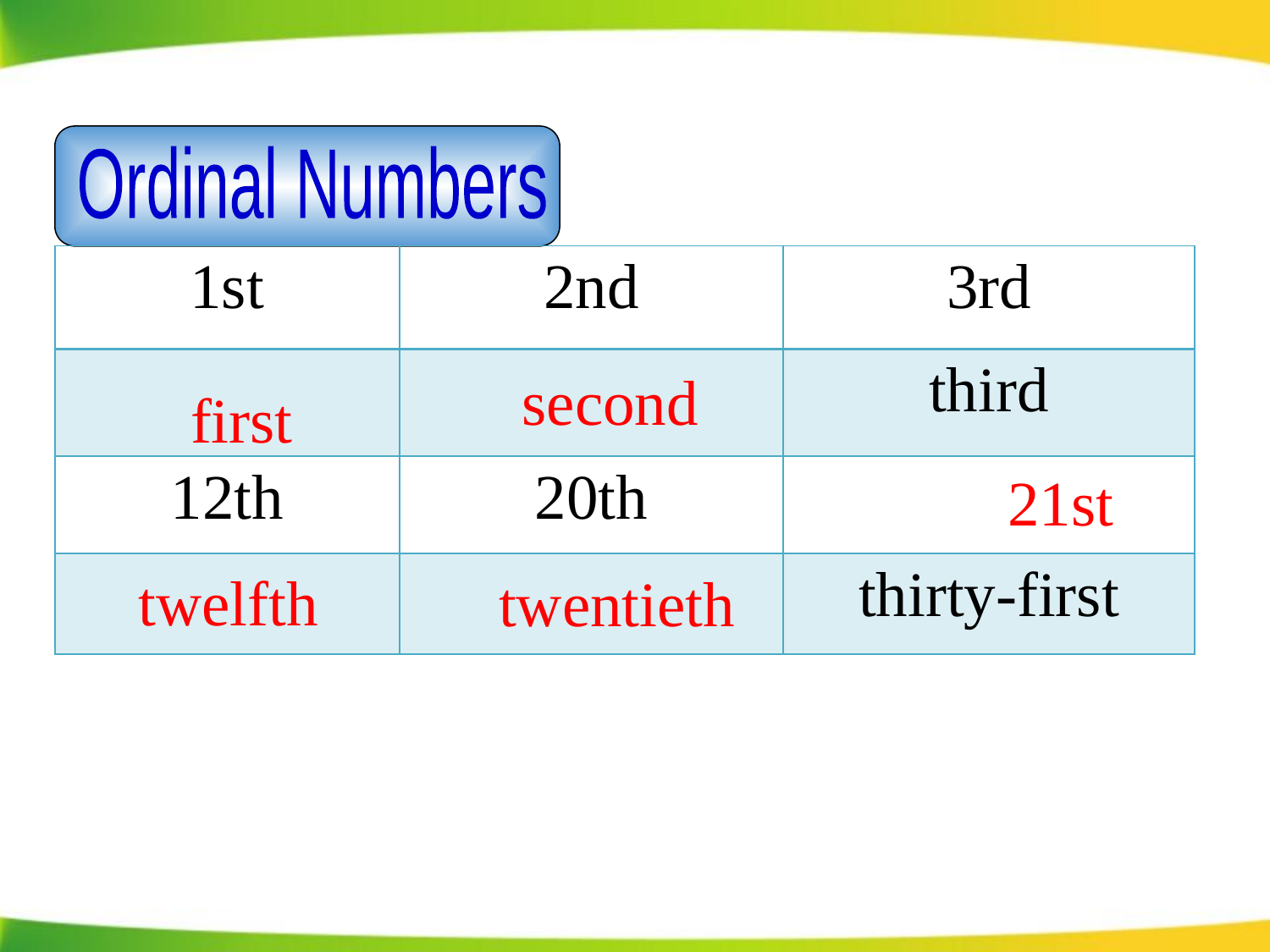

Ordinal Numbers
| 1st | 2nd | 3rd |
| --- | --- | --- |
|  |  | third |
| 12th | 20th |  |
|  |  | thirty-first |
second
first
21st
twelfth
twentieth